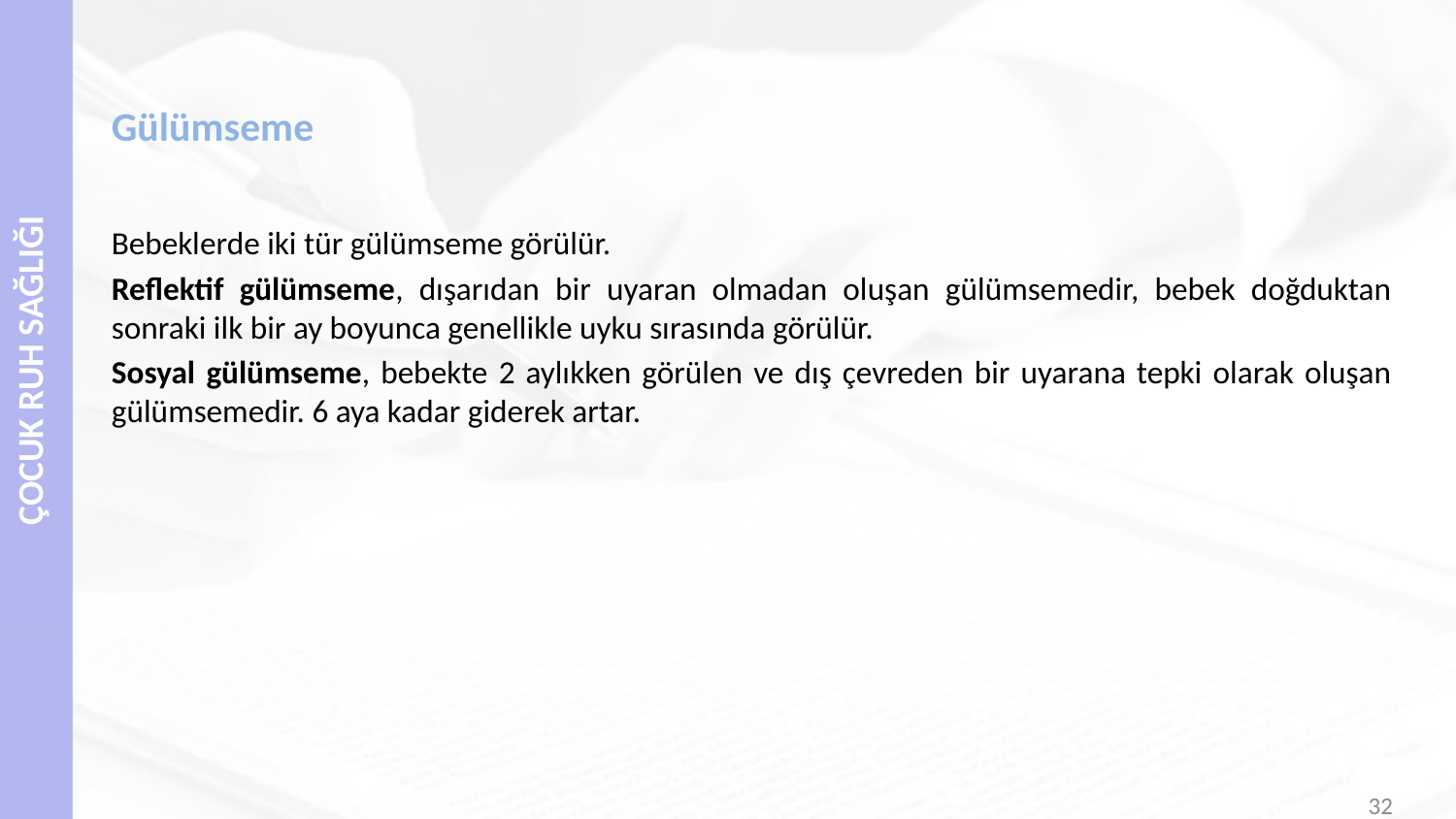

# Gülümseme
Bebeklerde iki tür gülümseme görülür.
Reflektif gülümseme, dışarıdan bir uyaran olmadan oluşan gülümsemedir, bebek doğduktan sonraki ilk bir ay boyunca genellikle uyku sırasında görülür.
Sosyal gülümseme, bebekte 2 aylıkken görülen ve dış çevreden bir uyarana tepki olarak oluşan gülümsemedir. 6 aya kadar giderek artar.